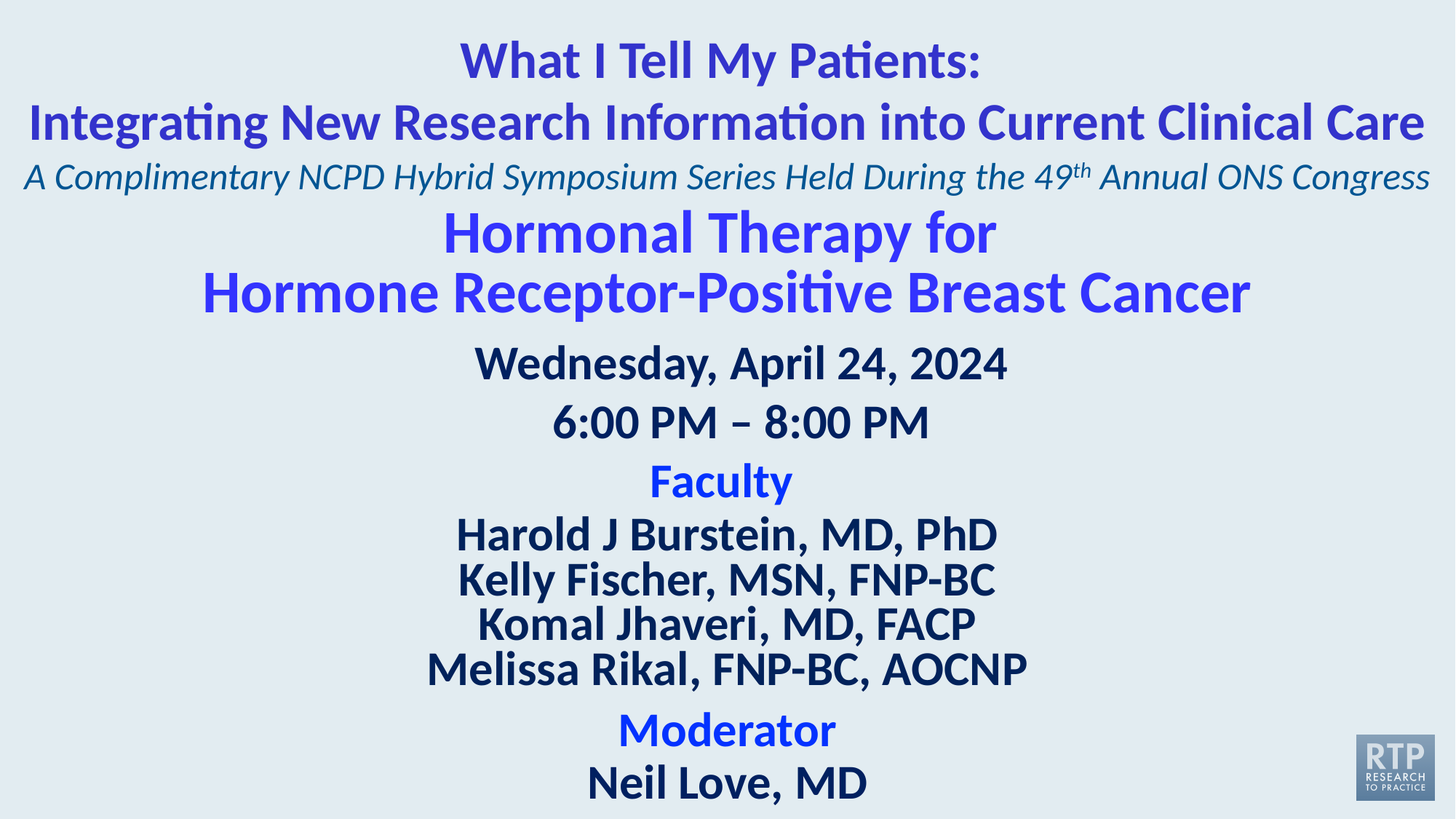

What I Tell My Patients:
Integrating New Research Information into Current Clinical Care
A Complimentary NCPD Hybrid Symposium Series Held During the 49th Annual ONS Congress
# Hormonal Therapy for Hormone Receptor-Positive Breast Cancer
Wednesday, April 24, 2024
6:00 PM – 8:00 PM
Faculty
Harold J Burstein, MD, PhD
Kelly Fischer, MSN, FNP-BC
Komal Jhaveri, MD, FACP
Melissa Rikal, FNP-BC, AOCNP
Moderator
Neil Love, MD